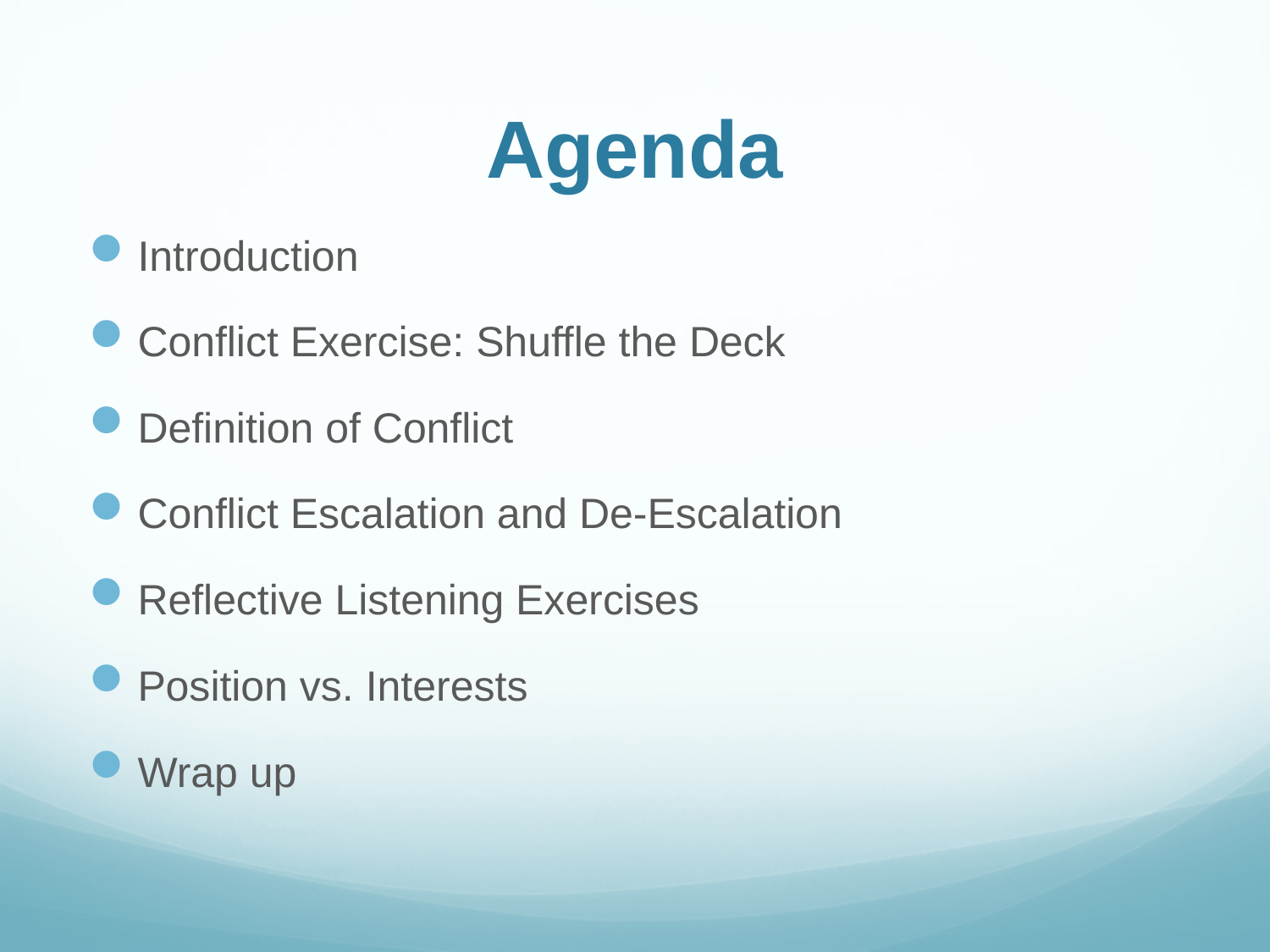

# Agenda
Introduction
Conflict Exercise: Shuffle the Deck
Definition of Conflict
Conflict Escalation and De-Escalation
Reflective Listening Exercises
Position vs. Interests
Wrap up